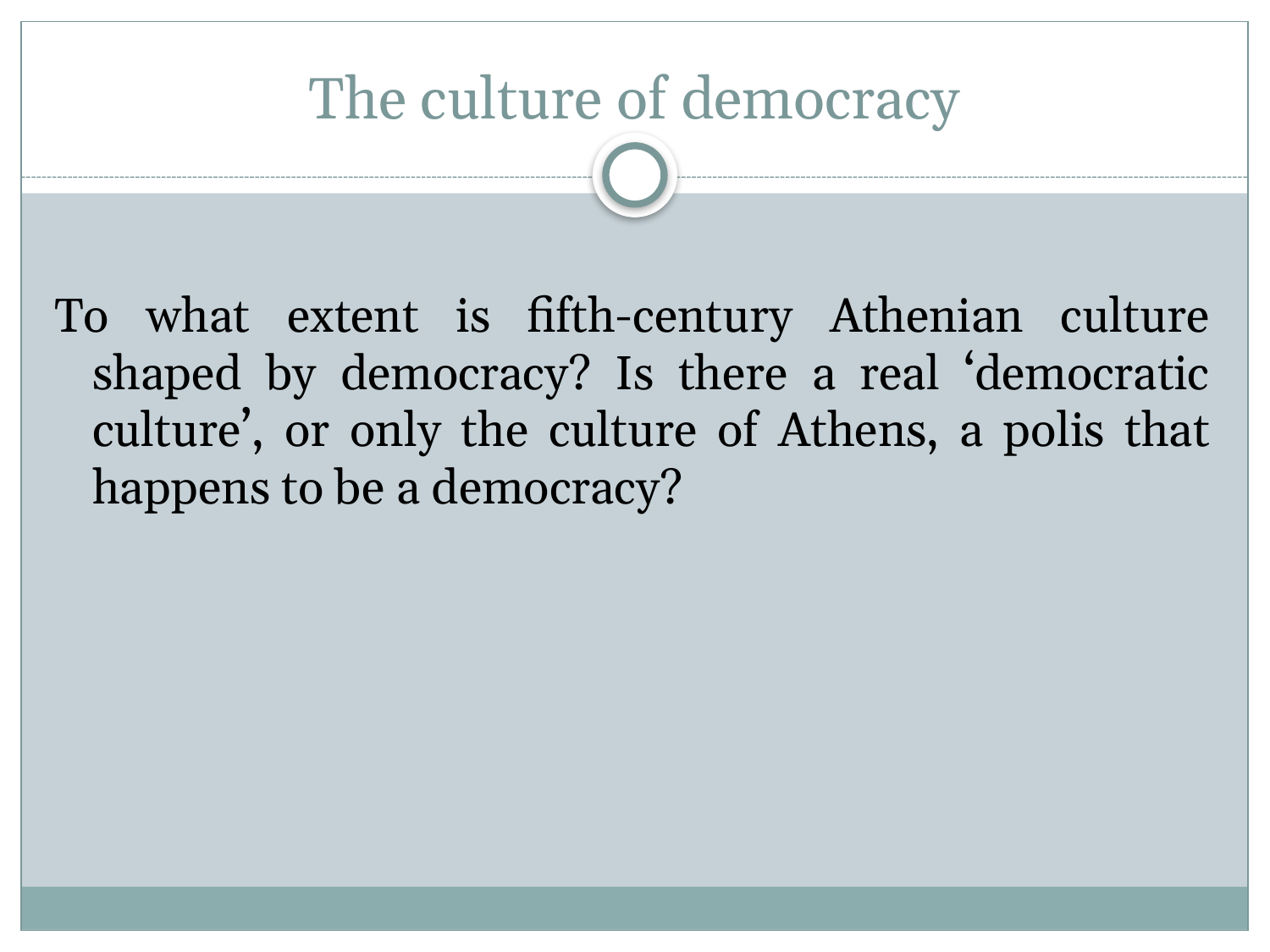

# The culture of democracy

To what extent is fifth-century Athenian culture shaped by democracy? Is there a real ‘democratic culture’, or only the culture of Athens, a polis that happens to be a democracy?